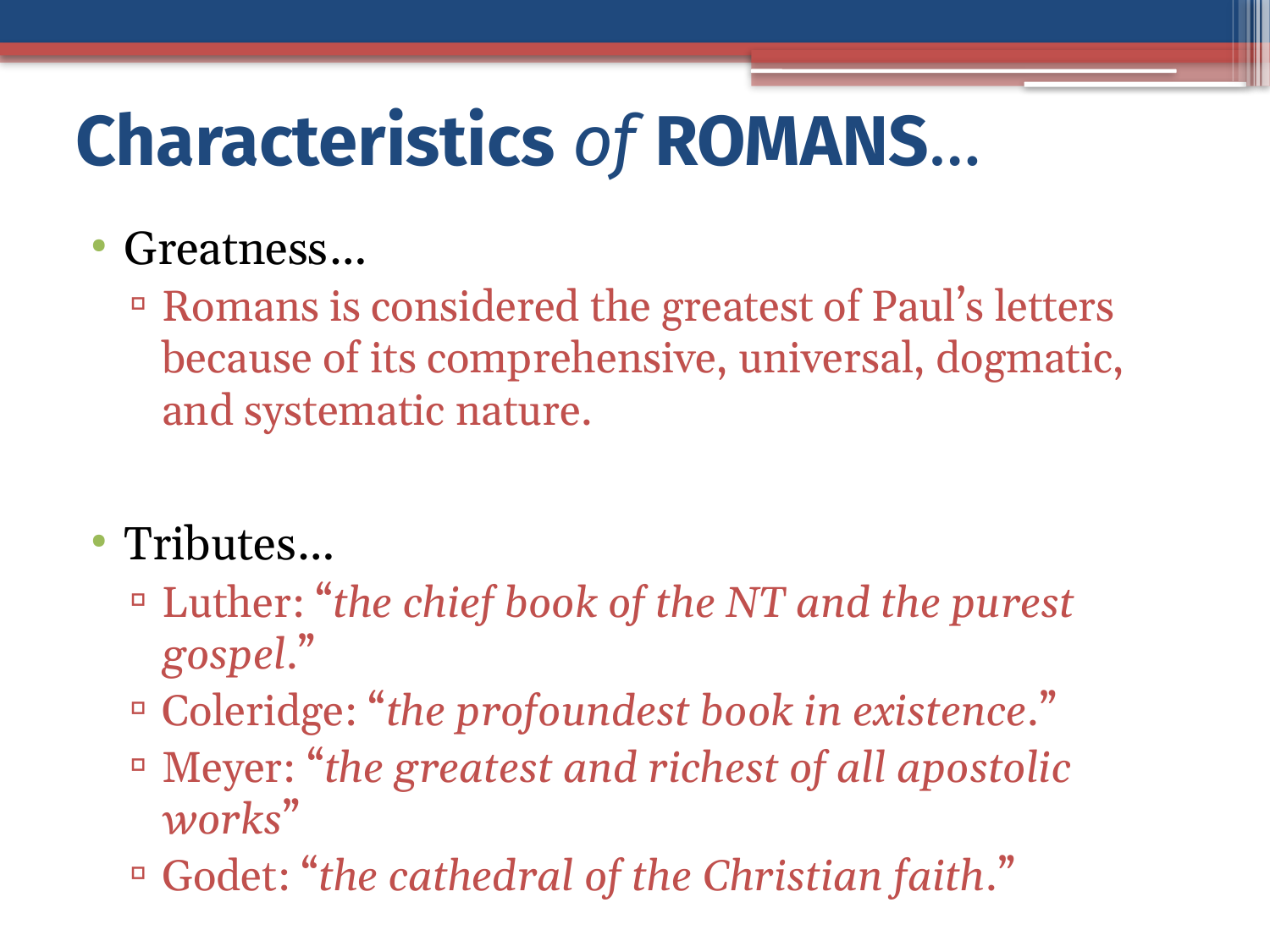

# Characteristics of ROMANS…
Greatness…
Romans is considered the greatest of Paul’s letters because of its comprehensive, universal, dogmatic, and systematic nature.

Tributes…
Luther: “the chief book of the NT and the purest gospel.”
Coleridge: “the profoundest book in existence.”
Meyer: “the greatest and richest of all apostolic works”
Godet: “the cathedral of the Christian faith.”